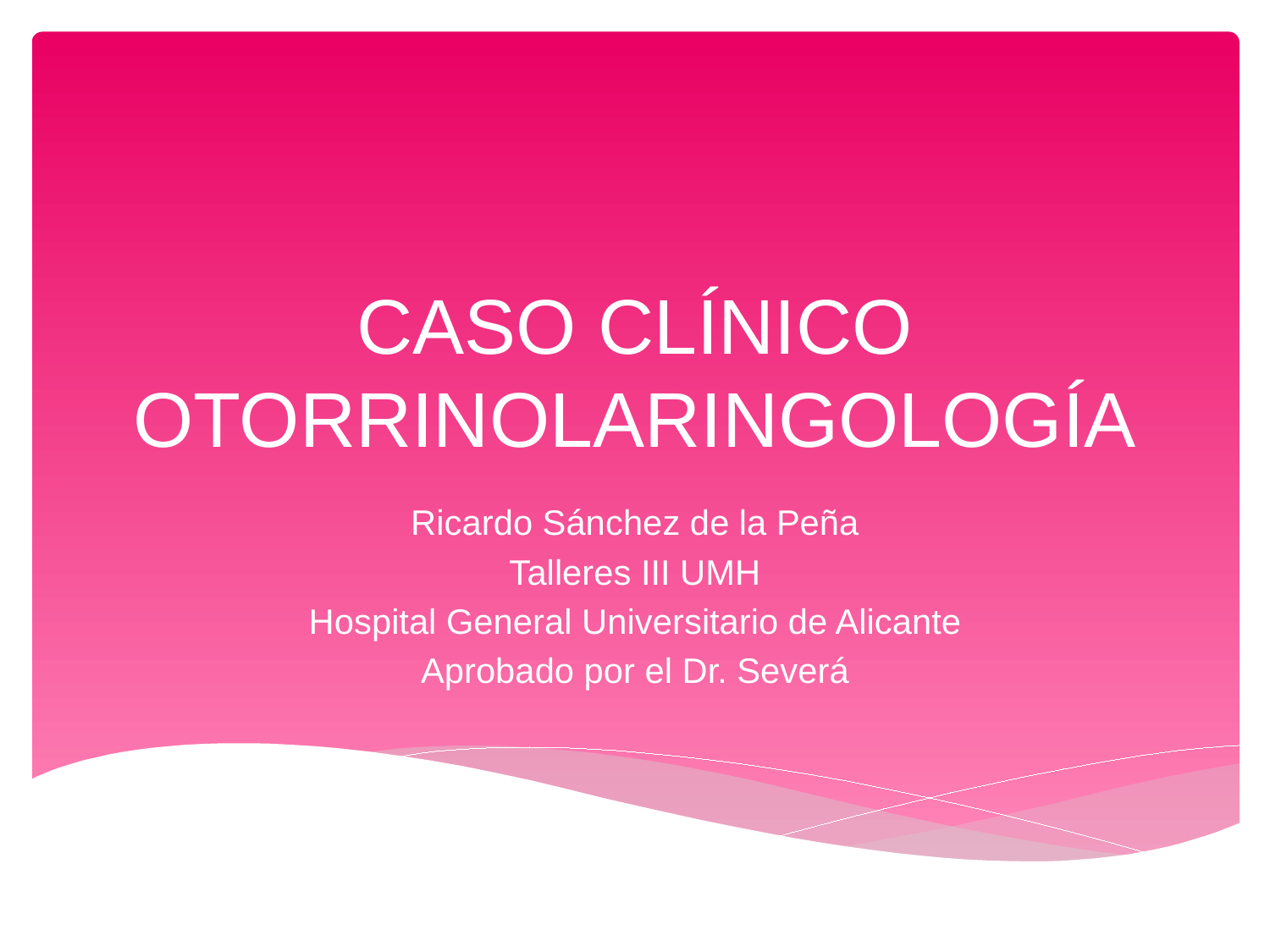

# CASO CLÍNICO OTORRINOLARINGOLOGÍA
Ricardo Sánchez de la Peña
Talleres III UMH
Hospital General Universitario de Alicante
Aprobado por el Dr. Severá